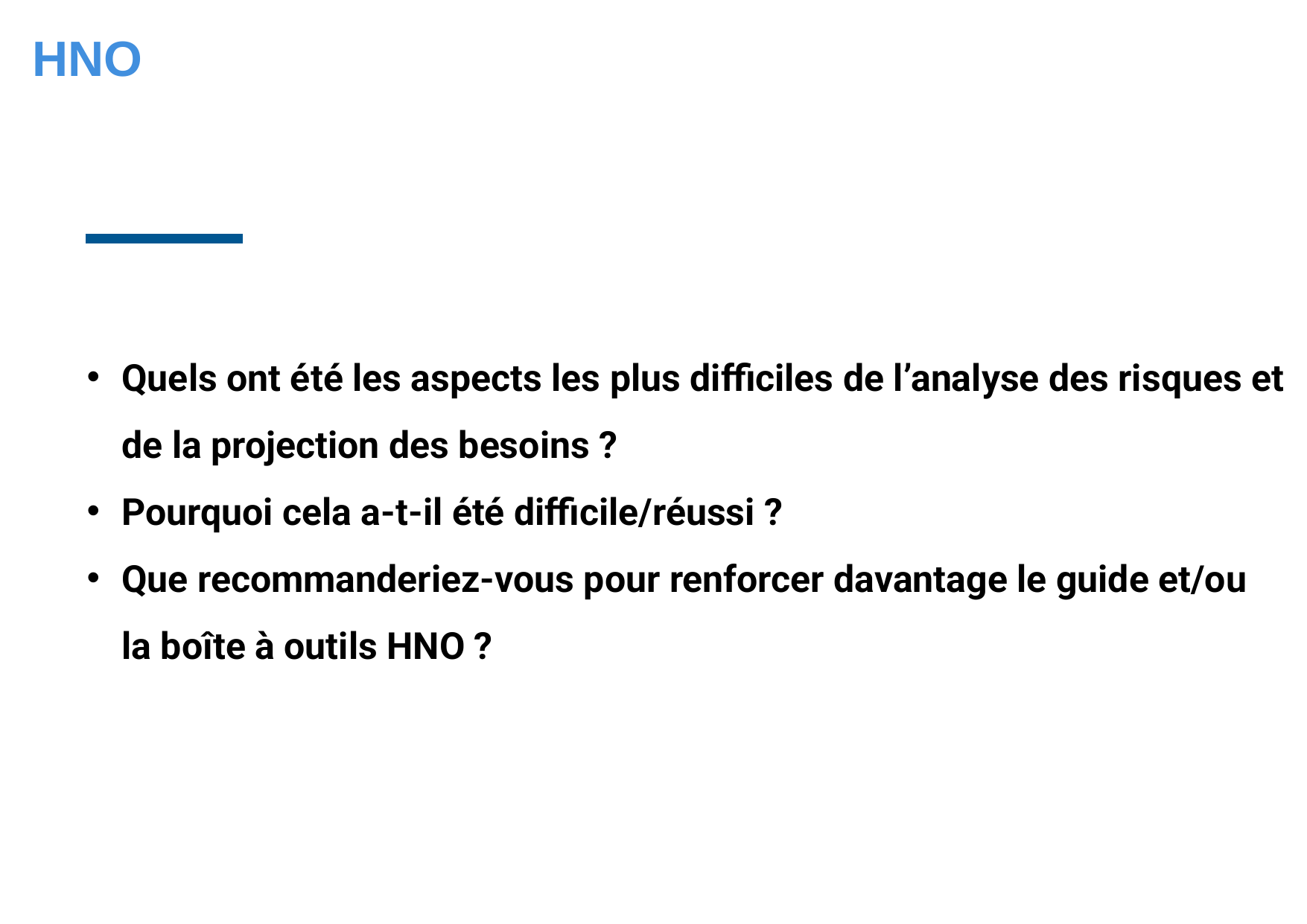

HNO
Quels ont été les aspects les plus difficiles de l’analyse des risques et de la projection des besoins ?
Pourquoi cela a-t-il été difficile/réussi ?
Que recommanderiez-vous pour renforcer davantage le guide et/ou la boîte à outils HNO ?